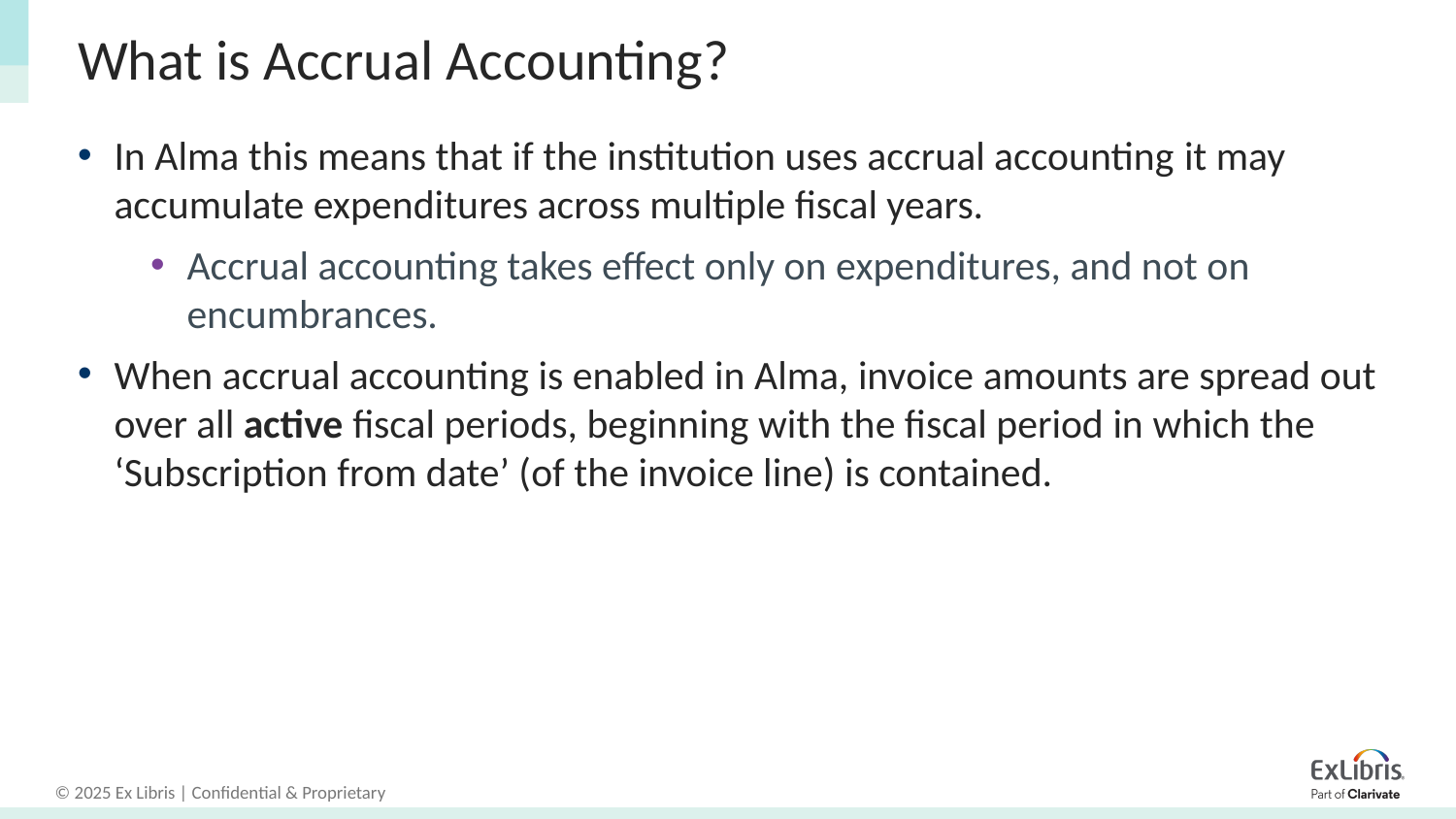

# What is Accrual Accounting?
In Alma this means that if the institution uses accrual accounting it may accumulate expenditures across multiple fiscal years.
Accrual accounting takes effect only on expenditures, and not on encumbrances.
When accrual accounting is enabled in Alma, invoice amounts are spread out over all active fiscal periods, beginning with the fiscal period in which the ‘Subscription from date’ (of the invoice line) is contained.